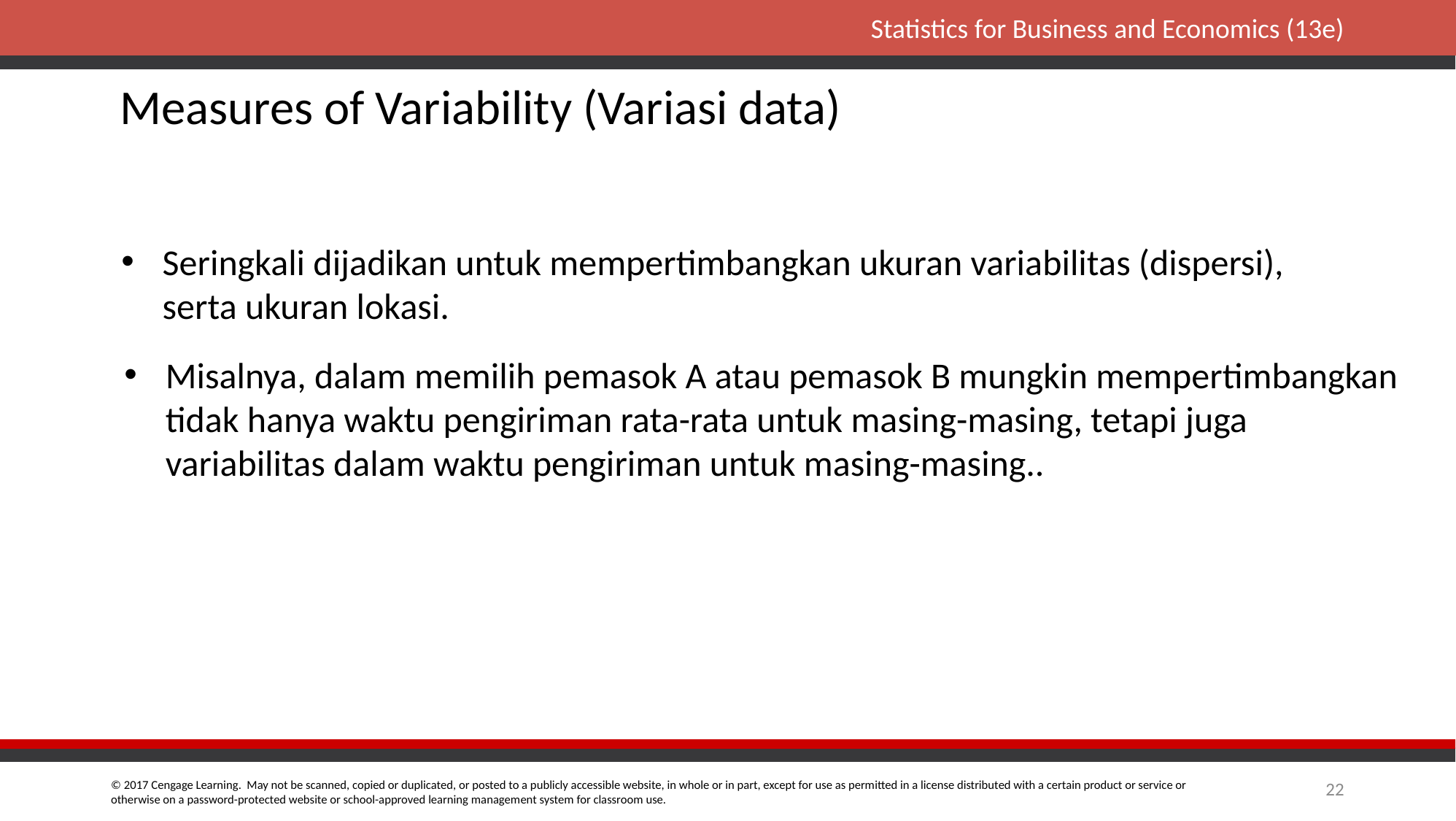

# Measures of Variability (Variasi data)
Seringkali dijadikan untuk mempertimbangkan ukuran variabilitas (dispersi), serta ukuran lokasi.
Misalnya, dalam memilih pemasok A atau pemasok B mungkin mempertimbangkan tidak hanya waktu pengiriman rata-rata untuk masing-masing, tetapi juga variabilitas dalam waktu pengiriman untuk masing-masing..
22